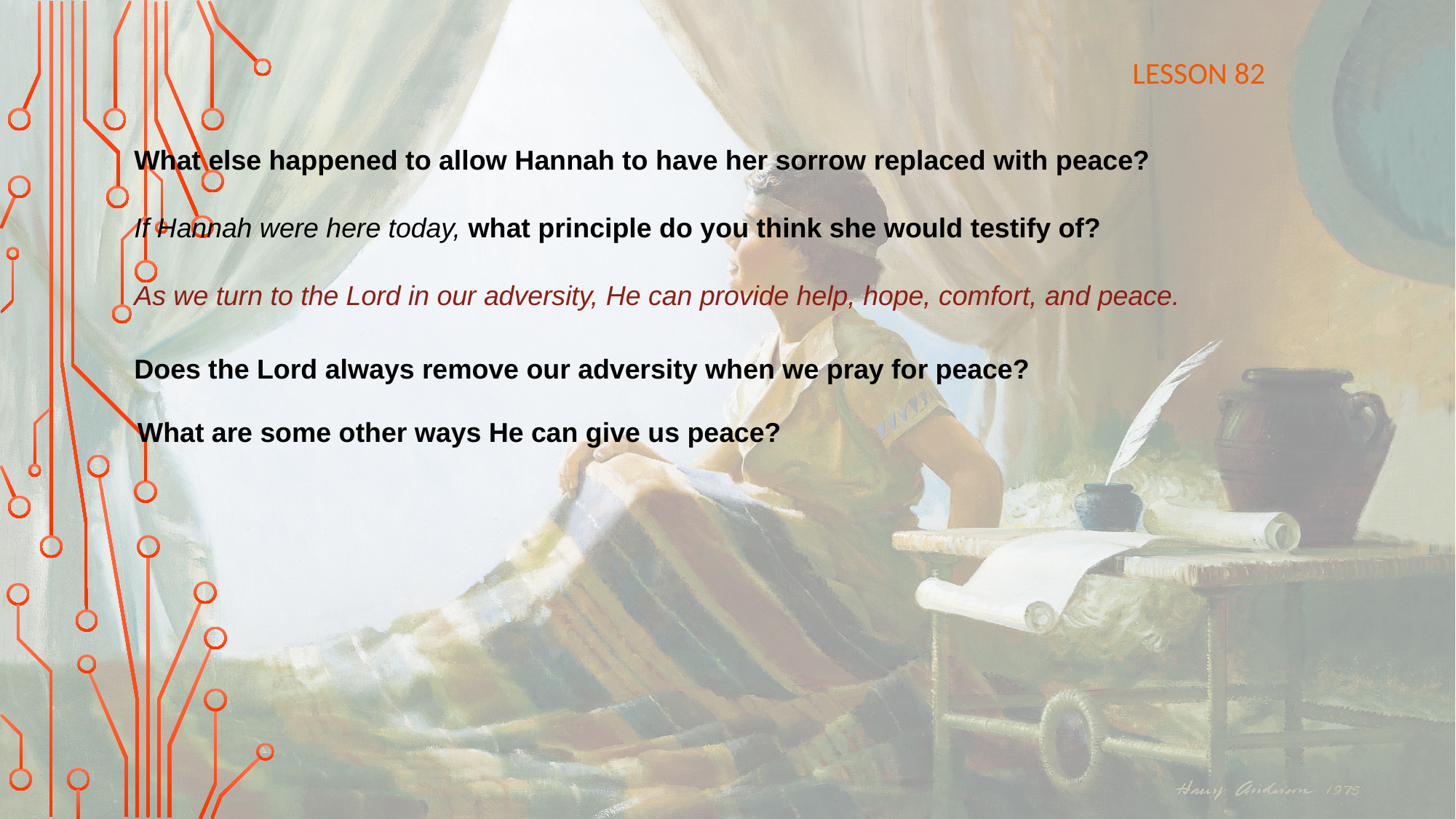

LESSON 82
What else happened to allow Hannah to have her sorrow replaced with peace?
If Hannah were here today, what principle do you think she would testify of?
As we turn to the Lord in our adversity, He can provide help, hope, comfort, and peace.
Does the Lord always remove our adversity when we pray for peace?
What are some other ways He can give us peace?